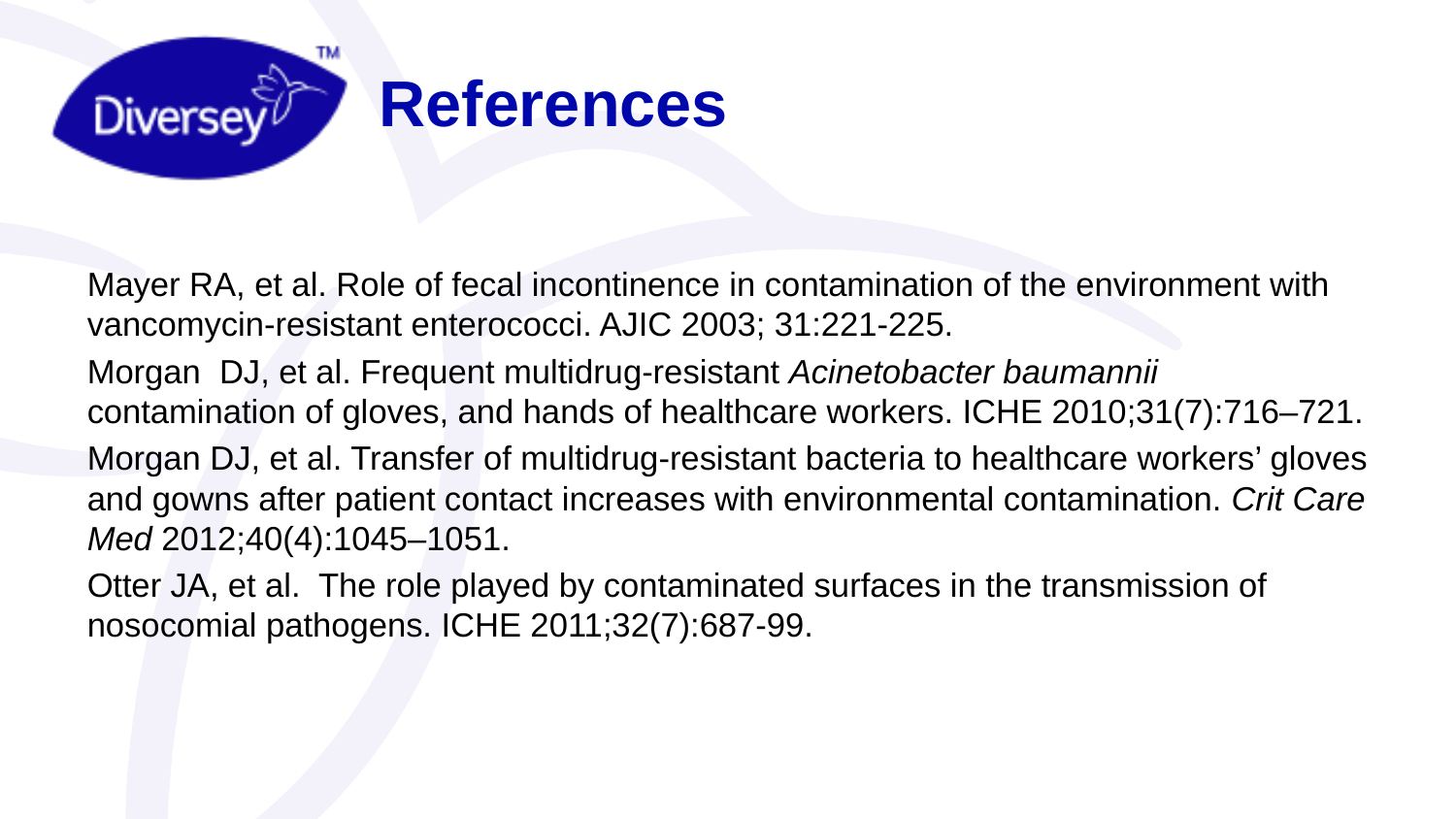

# References
Mayer RA, et al. Role of fecal incontinence in contamination of the environment with vancomycin-resistant enterococci. AJIC 2003; 31:221-225.
Morgan  DJ, et al. Frequent multidrug-resistant Acinetobacter baumannii contamination of gloves, and hands of healthcare workers. ICHE 2010;31(7):716–721.
Morgan DJ, et al. Transfer of multidrug-resistant bacteria to healthcare workers’ gloves and gowns after patient contact increases with environmental contamination. Crit Care Med 2012;40(4):1045–1051.
Otter JA, et al.  The role played by contaminated surfaces in the transmission of nosocomial pathogens. ICHE 2011;32(7):687-99.